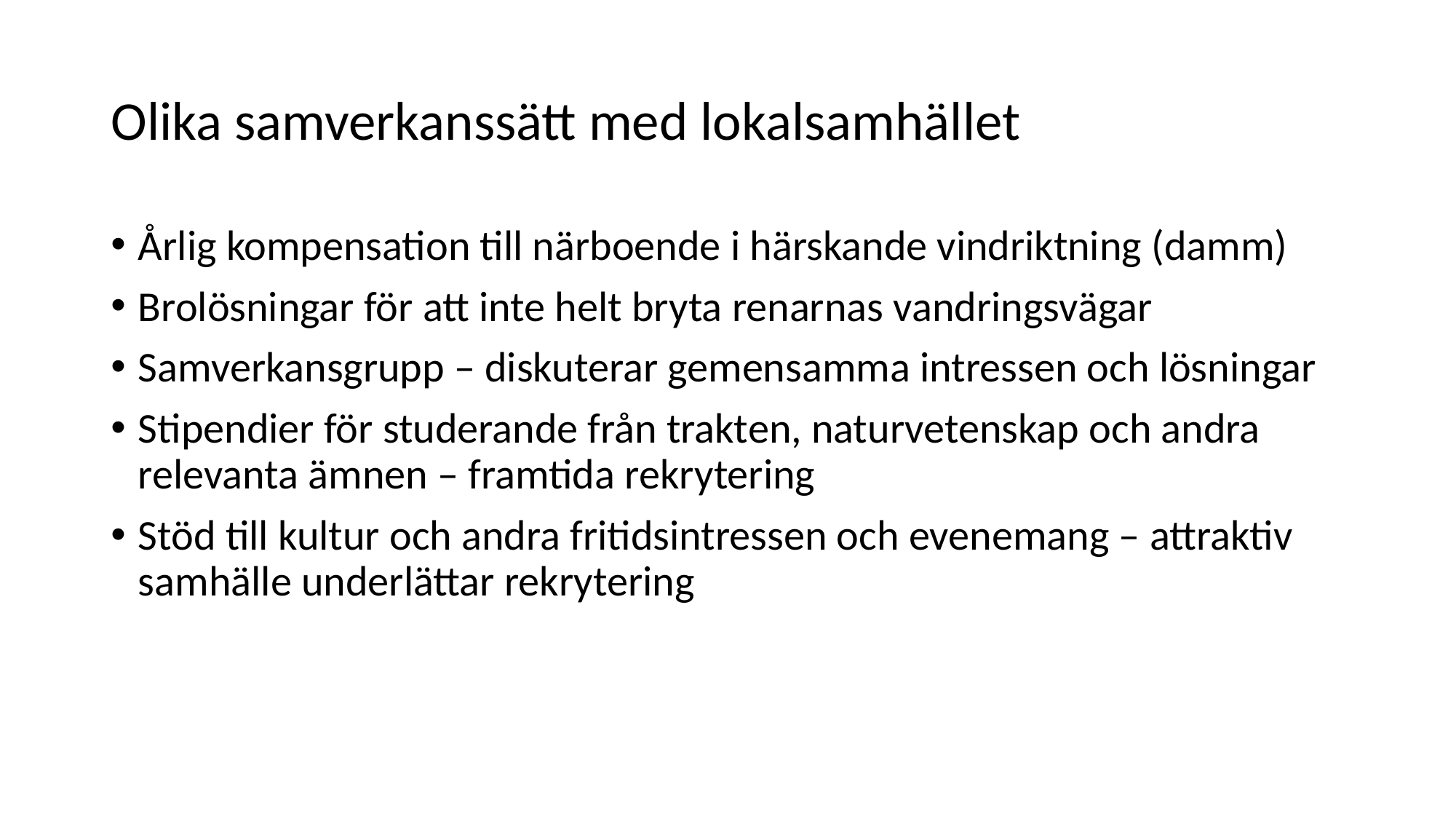

# Olika samverkanssätt med lokalsamhället
Årlig kompensation till närboende i härskande vindriktning (damm)
Brolösningar för att inte helt bryta renarnas vandringsvägar
Samverkansgrupp – diskuterar gemensamma intressen och lösningar
Stipendier för studerande från trakten, naturvetenskap och andra relevanta ämnen – framtida rekrytering
Stöd till kultur och andra fritidsintressen och evenemang – attraktiv samhälle underlättar rekrytering